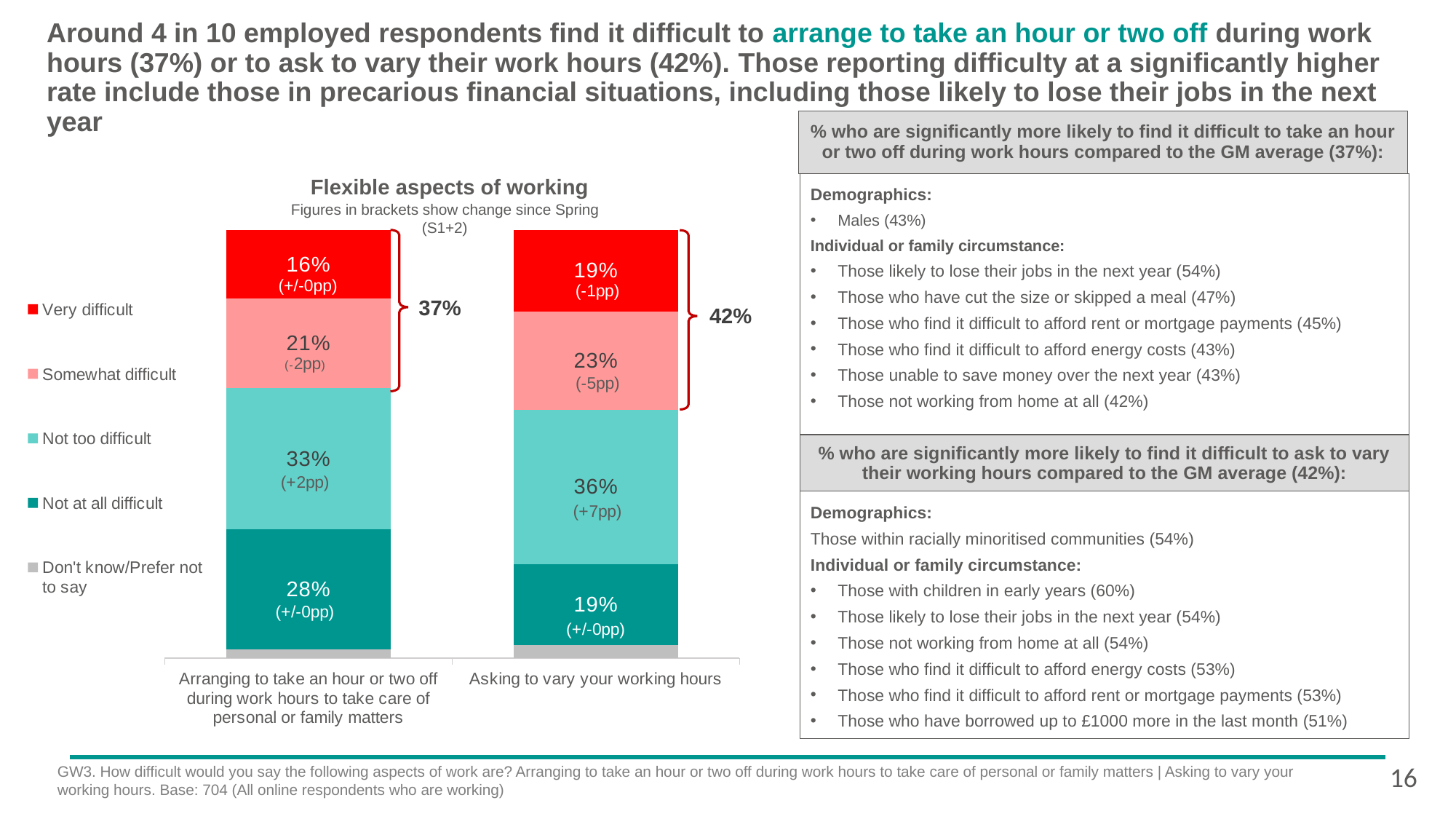

# Around 4 in 10 employed respondents find it difficult to arrange to take an hour or two off during work hours (37%) or to ask to vary their work hours (42%). Those reporting difficulty at a significantly higher rate include those in precarious financial situations, including those likely to lose their jobs in the next year
% who are significantly more likely to find it difficult to take an hour or two off during work hours compared to the GM average (37%):
Flexible aspects of working
Demographics:
Males (43%)
Individual or family circumstance:
Those likely to lose their jobs in the next year (54%)
Those who have cut the size or skipped a meal (47%)
Those who find it difficult to afford rent or mortgage payments (45%)
Those who find it difficult to afford energy costs (43%)
Those unable to save money over the next year (43%)
Those not working from home at all (42%)
Figures in brackets show change since Spring (S1+2)

### Chart

| Category | Don't know/Prefer not to say | Not at all difficult | Not too difficult | Somewhat difficult | Very difficult |
|---|---|---|---|---|---|
| Arranging to take an hour or two off during work hours to take care of personal or family matters | 0.02 | 0.28 | 0.33 | 0.21 | 0.16 |
| Asking to vary your working hours | 0.03 | 0.19 | 0.36 | 0.23 | 0.19 |

(+/-0pp)
37%
42%
% who are significantly more likely to find it difficult to ask to vary their working hours compared to the GM average (42%):
Demographics:
Those within racially minoritised communities (54%)
Individual or family circumstance:
Those with children in early years (60%)
Those likely to lose their jobs in the next year (54%)
Those not working from home at all (54%)
Those who find it difficult to afford energy costs (53%)
Those who find it difficult to afford rent or mortgage payments (53%)
Those who have borrowed up to £1000 more in the last month (51%)
16
GW3. How difficult would you say the following aspects of work are? Arranging to take an hour or two off during work hours to take care of personal or family matters | Asking to vary your working hours. Base: 704 (All online respondents who are working)